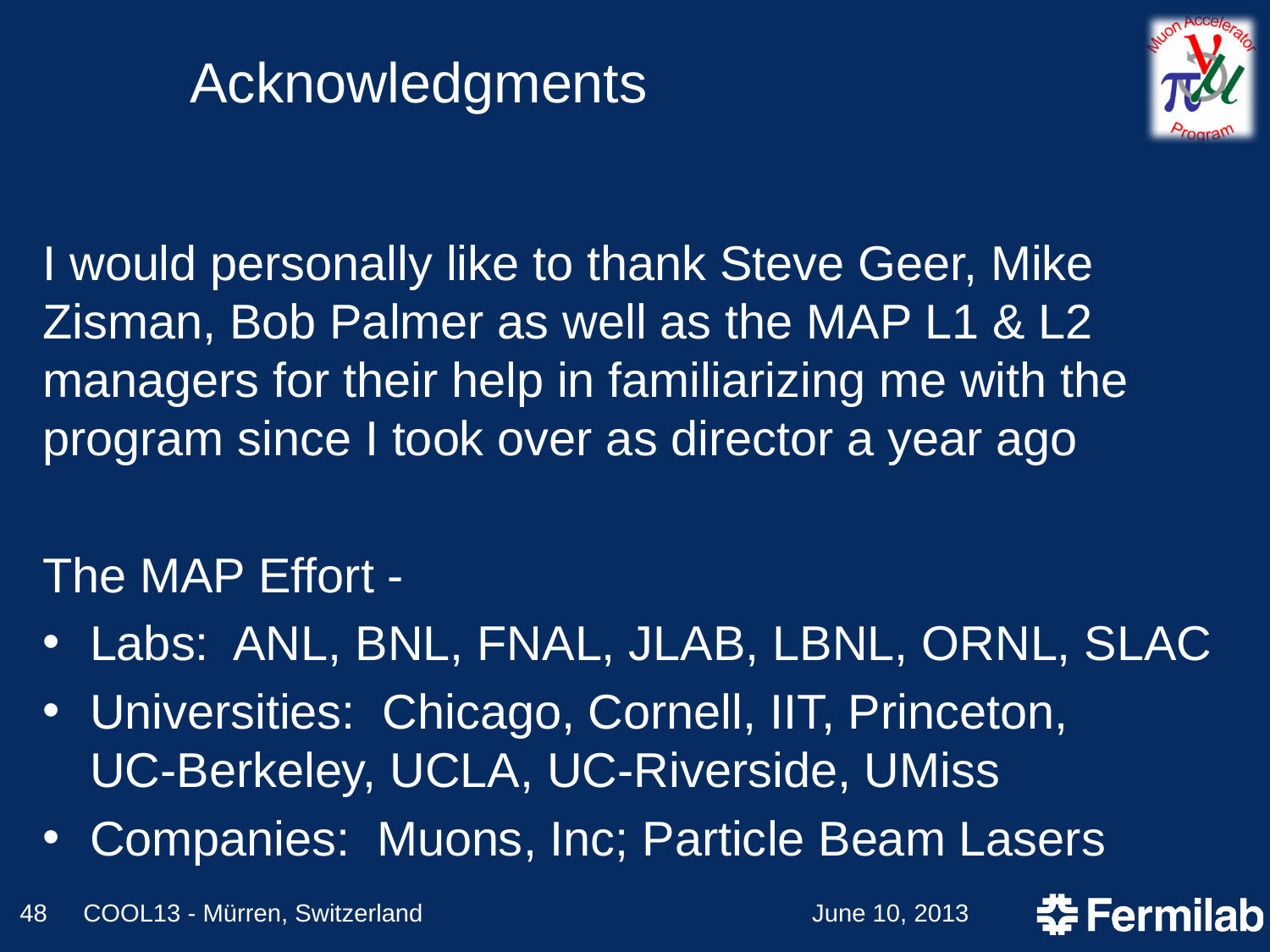

# Acknowledgments

I would personally like to thank Steve Geer, Mike Zisman, Bob Palmer as well as the MAP L1 & L2 managers for their help in familiarizing me with the program since I took over as director a year ago

The MAP Effort -
Labs:  ANL, BNL, FNAL, JLAB, LBNL, ORNL, SLAC
Universities:  Chicago, Cornell, IIT, Princeton,
UC-Berkeley, UCLA, UC-Riverside, UMiss
Companies:  Muons, Inc; Particle Beam Lasers
48
COOL13 - Mürren, Switzerland
June 10, 2013